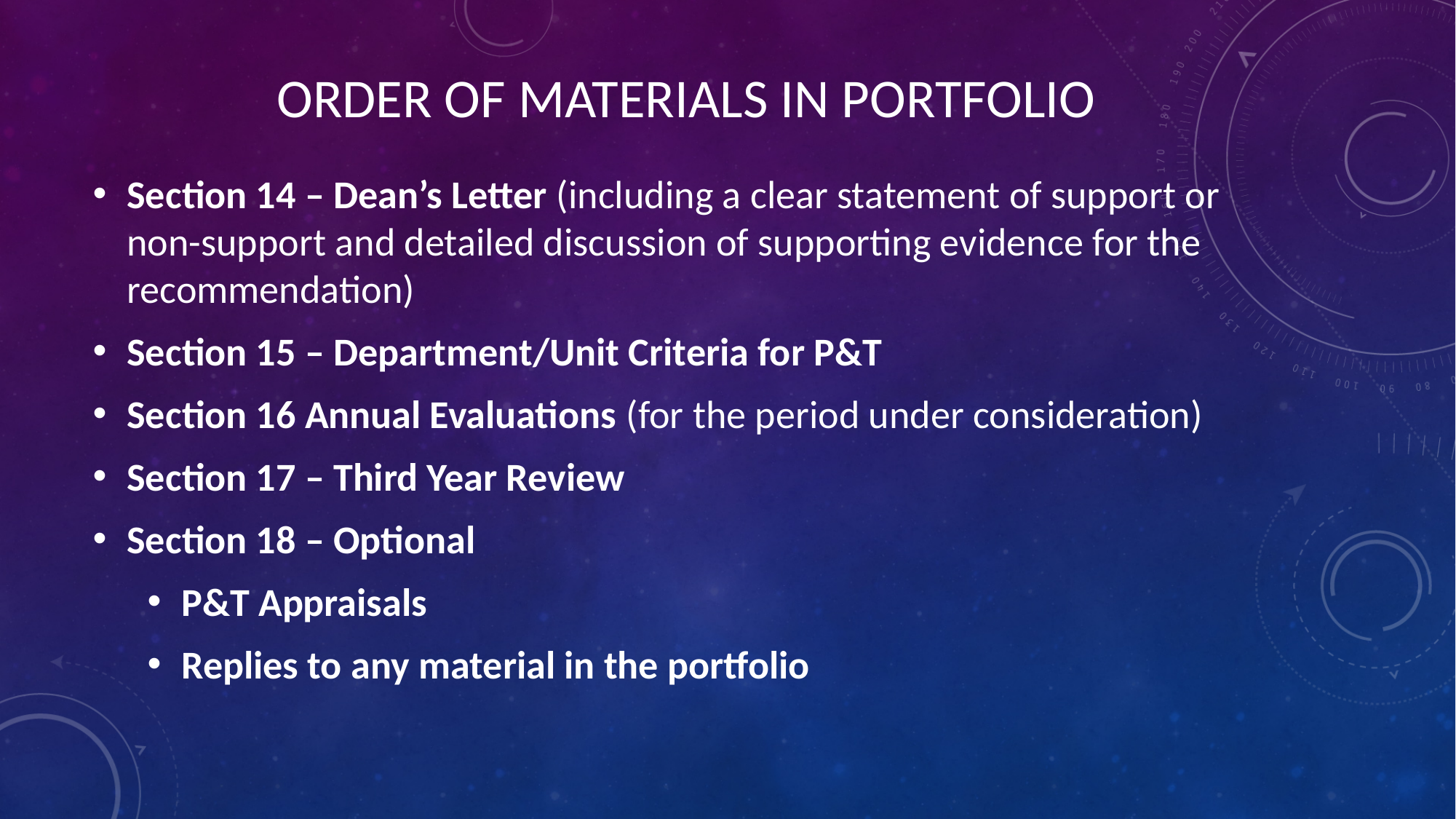

# Order of Materials in Portfolio
Section 14 – Dean’s Letter (including a clear statement of support or non-support and detailed discussion of supporting evidence for the recommendation)
Section 15 – Department/Unit Criteria for P&T
Section 16 Annual Evaluations (for the period under consideration)
Section 17 – Third Year Review
Section 18 – Optional
P&T Appraisals
Replies to any material in the portfolio